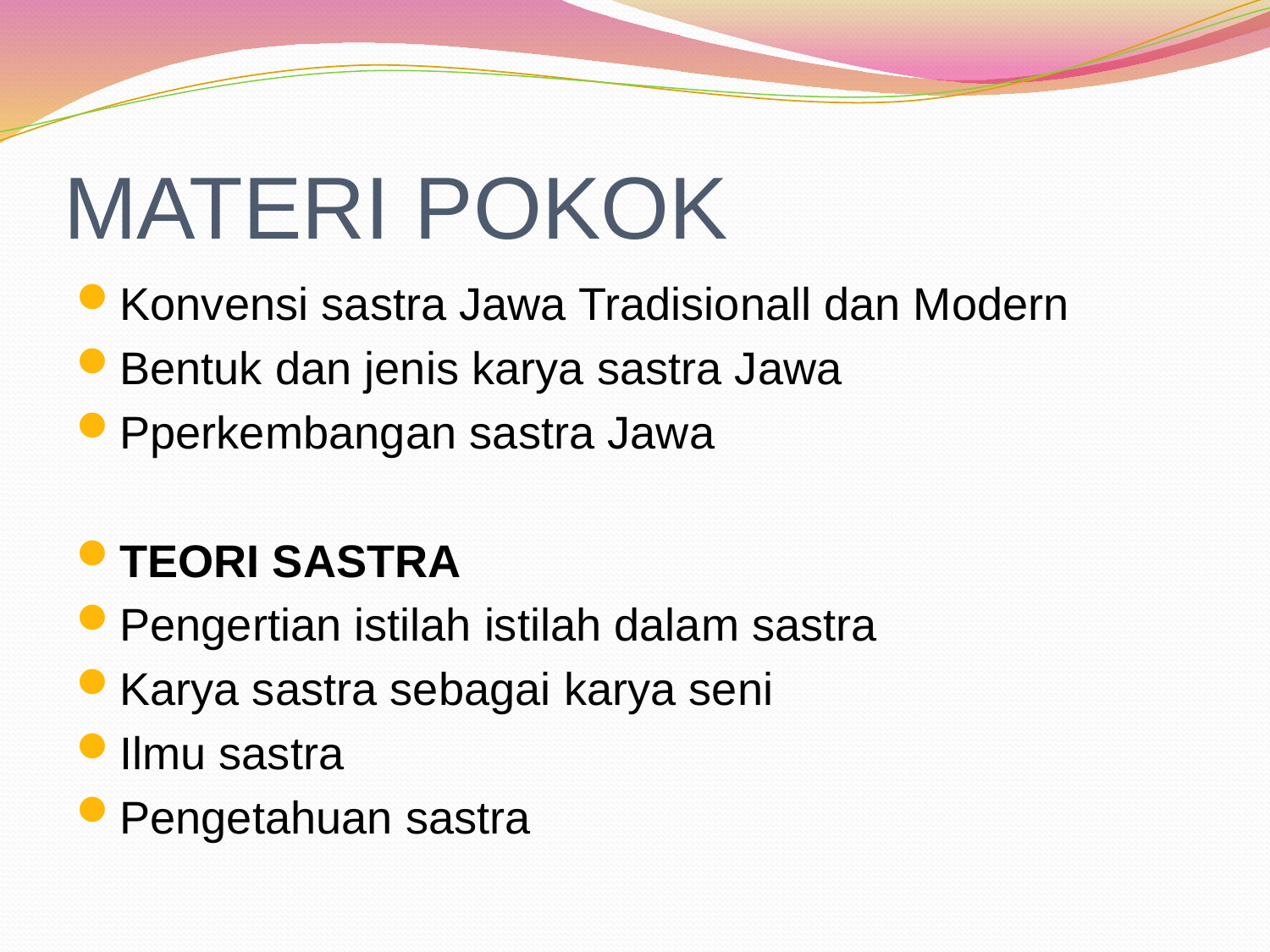

# MATERI POKOK
Konvensi sastra Jawa Tradisionall dan Modern
Bentuk dan jenis karya sastra Jawa
Pperkembangan sastra Jawa

TEORI SASTRA
Pengertian istilah istilah dalam sastra
Karya sastra sebagai karya seni
Ilmu sastra
Pengetahuan sastra